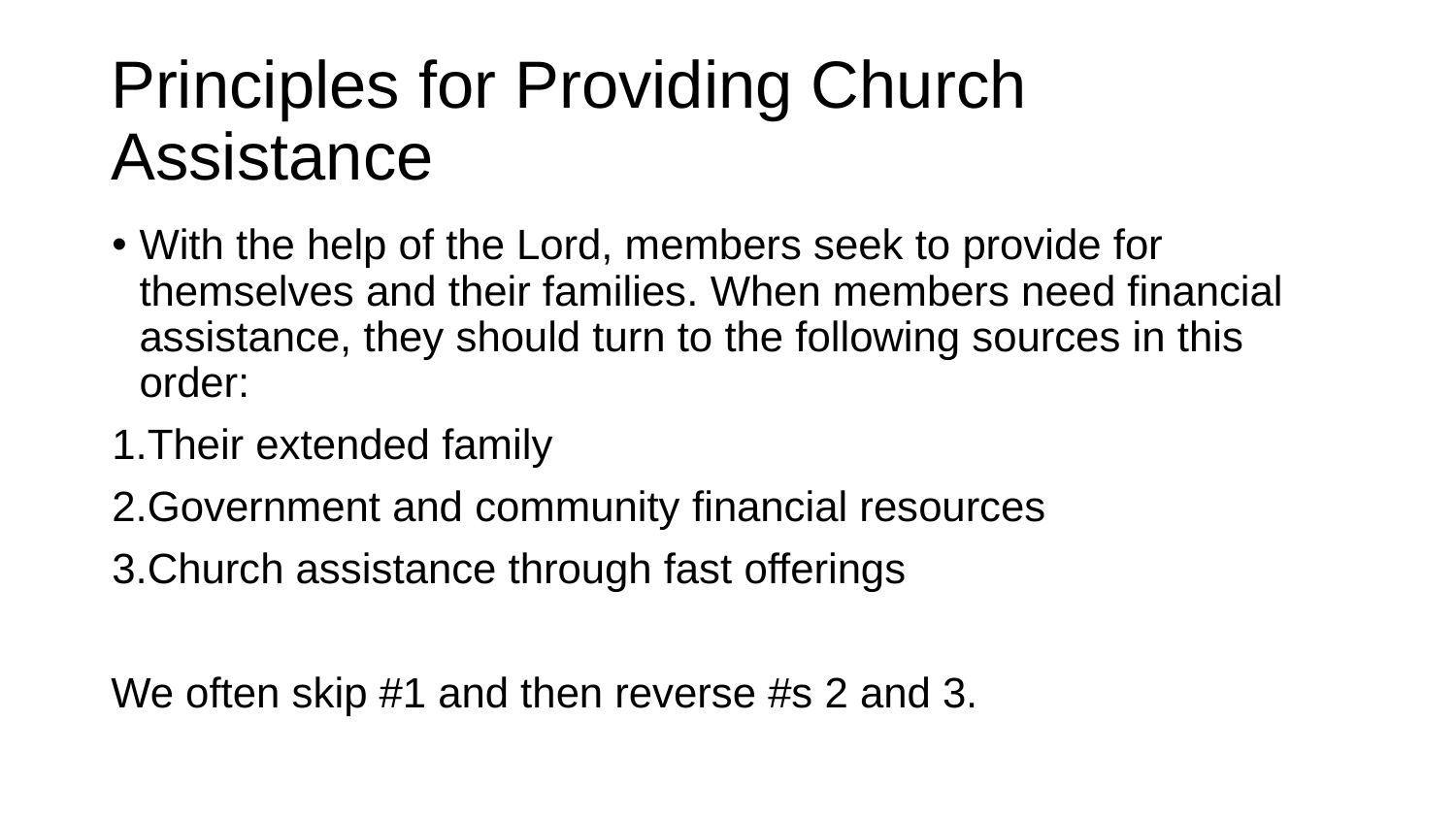

# Principles for Providing Church Assistance
With the help of the Lord, members seek to provide for themselves and their families. When members need financial assistance, they should turn to the following sources in this order:
Their extended family
Government and community financial resources
Church assistance through fast offerings

We often skip #1 and then reverse #s 2 and 3.